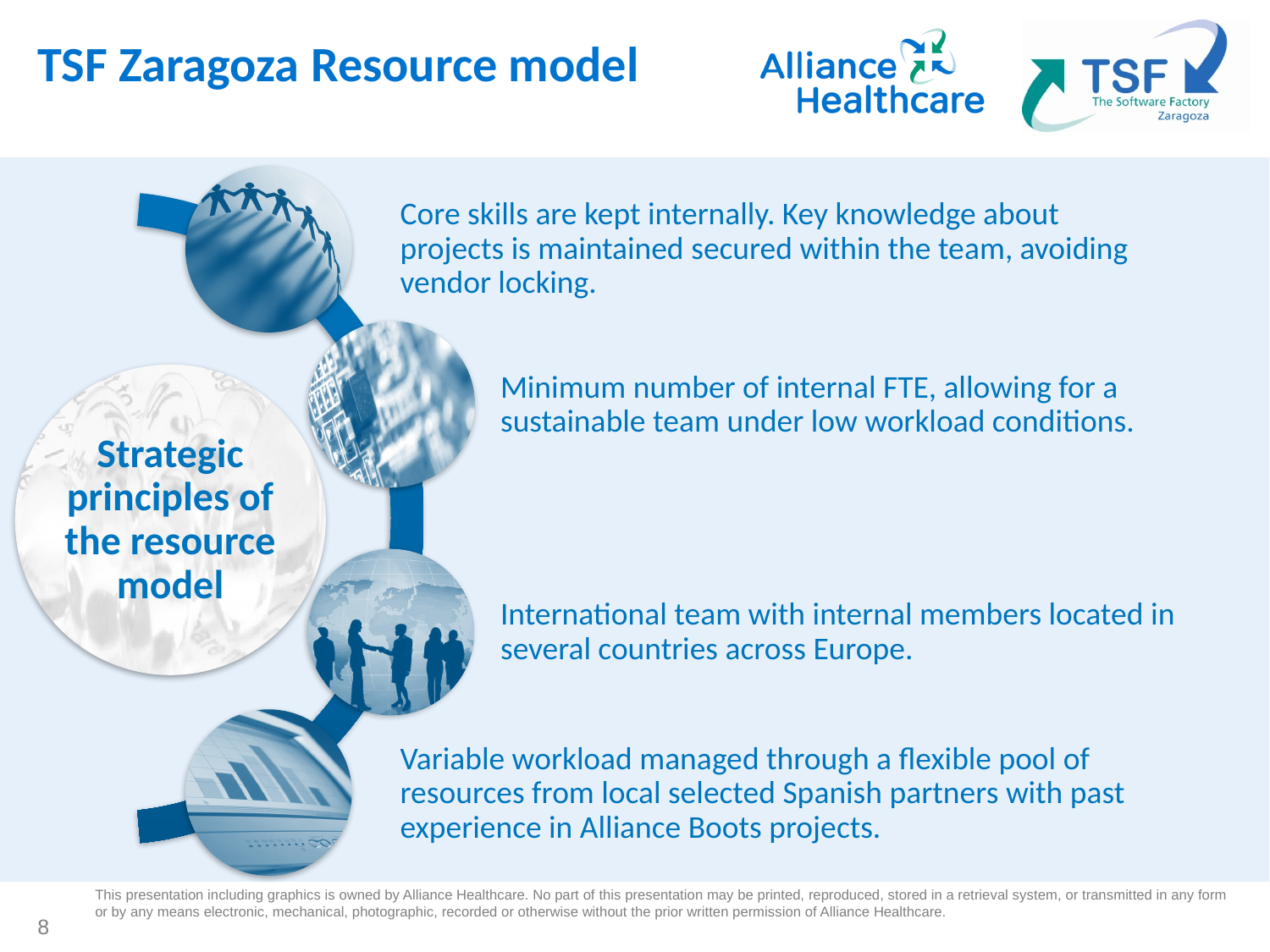

# TSF Zaragoza Resource model
Strategic principles of the resource model
Core skills are kept internally. Key knowledge about projects is maintained secured within the team, avoiding vendor locking.
Minimum number of internal FTE, allowing for a sustainable team under low workload conditions.
International team with internal members located in several countries across Europe.
Variable workload managed through a flexible pool of resources from local selected Spanish partners with past experience in Alliance Boots projects.

8